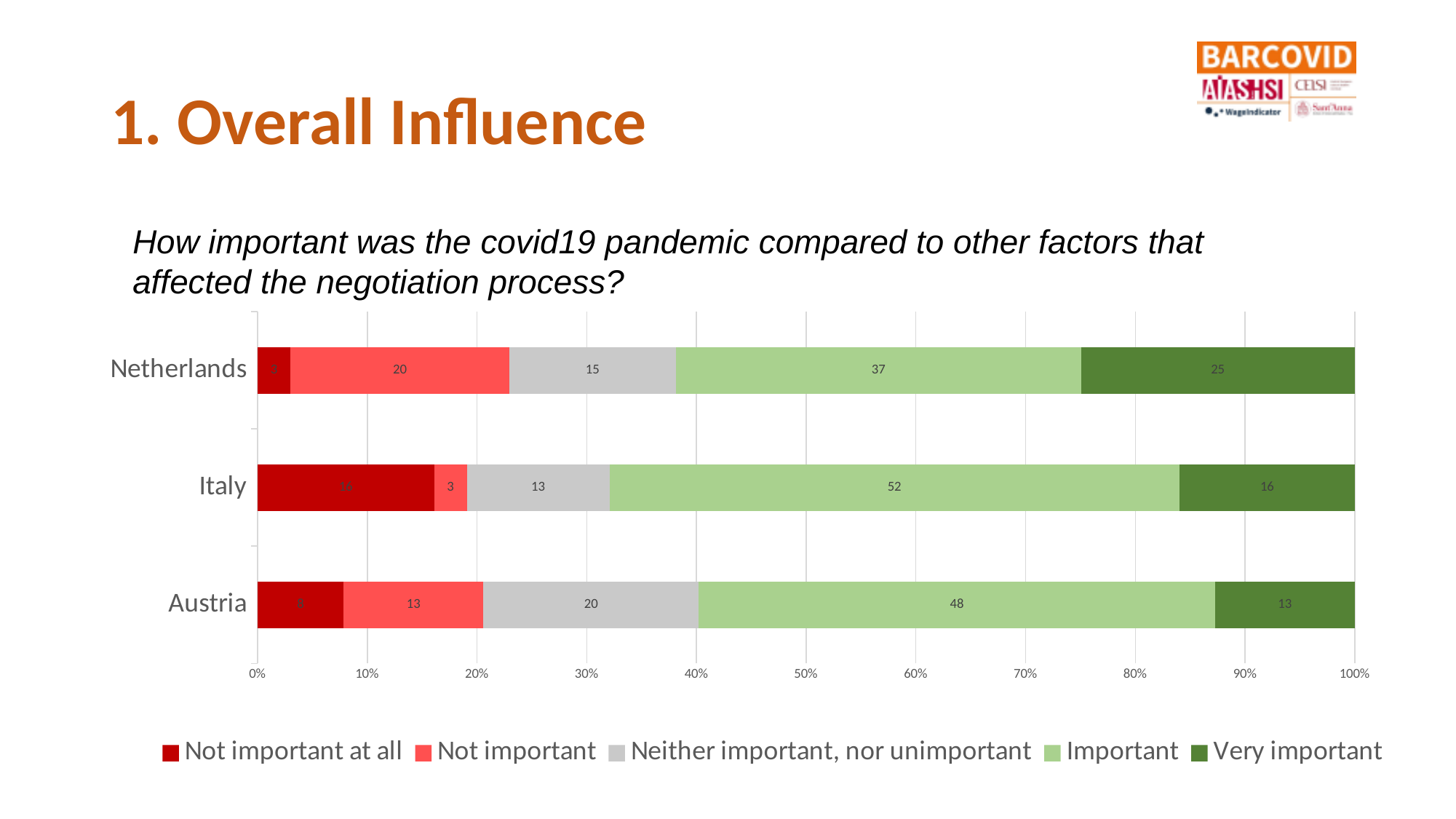

# 1. Overall Influence
How important was the covid19 pandemic compared to other factors that affected the negotiation process?

### Chart

| Category | Not important at all | Not important | Neither important, nor unimportant | Important | Very important |
|---|---|---|---|---|---|
| Austria | 8.0 | 13.0 | 20.0 | 48.0 | 13.0 |
| Italy | 16.1 | 3.0 | 13.0 | 52.0 | 16.0 |
| Netherlands | 3.0 | 20.0 | 15.2 | 37.0 | 25.0 |